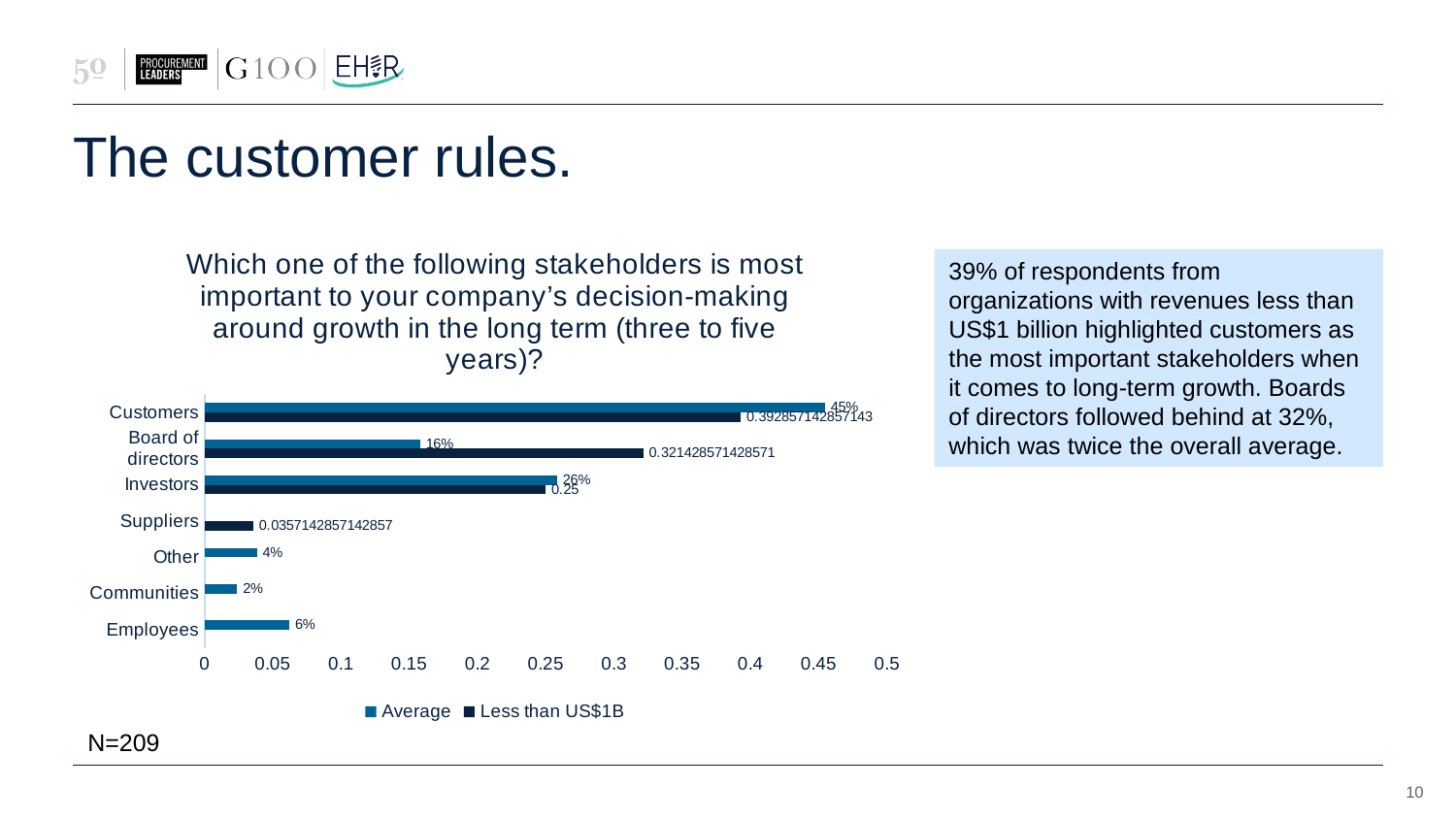

# The customer rules.

### Chart: Which one of the following stakeholders is most important to your company’s decision-making around growth in the long term (three to five years)?

| Category | Less than US$1B | Average |
|---|---|---|
| Employees | None | 0.06220095693779904 |
| Communities | None | 0.023923444976076555 |
| Other | None | 0.03827751196172249 |
| Suppliers | 0.03571428571428571 | None |
| Investors | 0.25 | 0.2583732057416268 |
| Board of directors | 0.32142857142857145 | 0.15789473684210525 |
| Customers | 0.39285714285714285 | 0.45454545454545453 |
39% of respondents from organizations with revenues less than US$1 billion highlighted customers as the most important stakeholders when it comes to long-term growth. Boards of directors followed behind at 32%, which was twice the overall average.
N=209